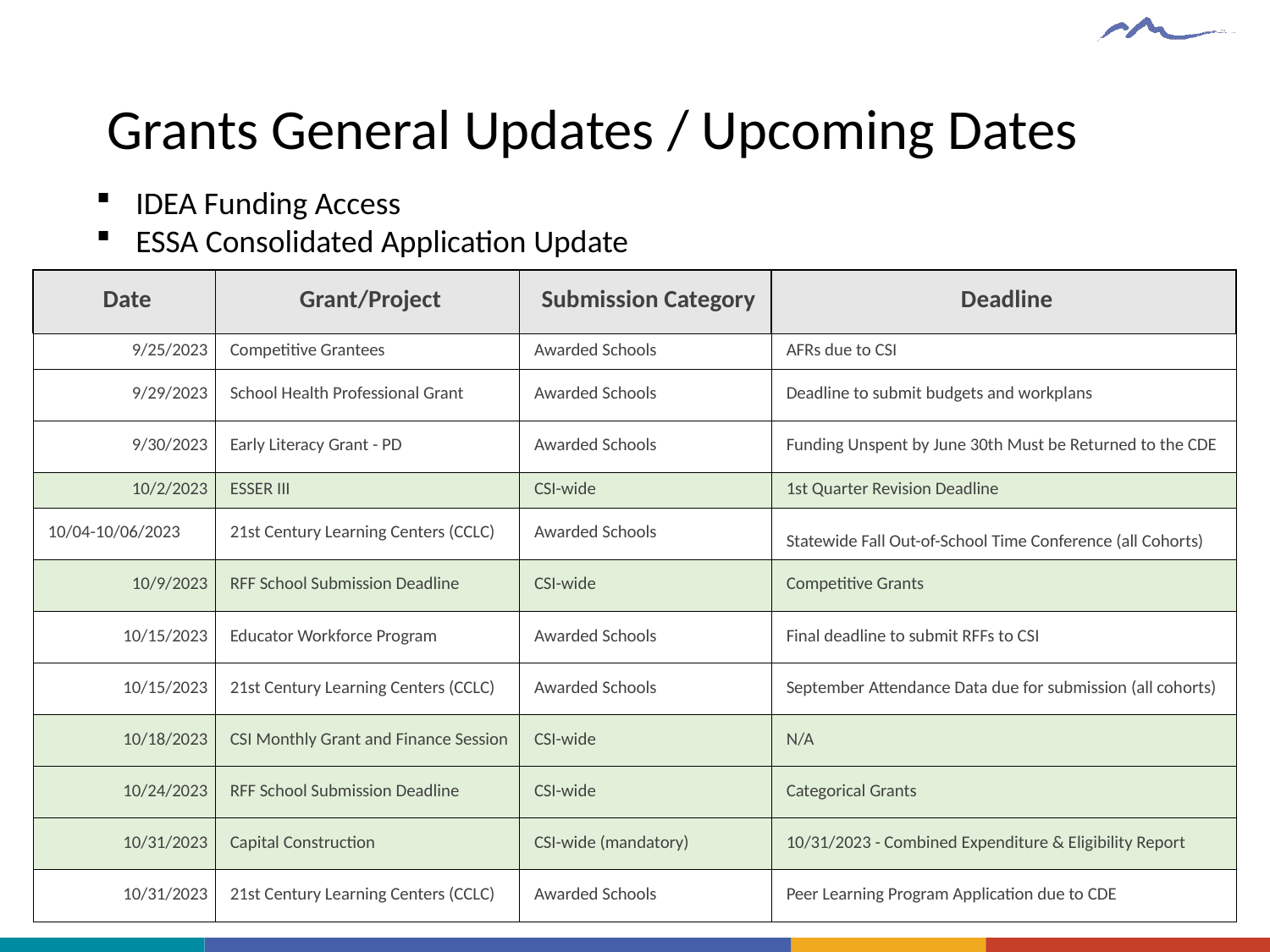

# Grants General Updates / Upcoming Dates
IDEA Funding Access
ESSA Consolidated Application Update
| Date | Grant/Project | Submission Category | Deadline |
| --- | --- | --- | --- |
| 9/25/2023 | Competitive Grantees | Awarded Schools | AFRs due to CSI |
| 9/29/2023 | School Health Professional Grant | Awarded Schools | Deadline to submit budgets and workplans |
| 9/30/2023 | Early Literacy Grant - PD | Awarded Schools | Funding Unspent by June 30th Must be Returned to the CDE |
| 10/2/2023 | ESSER III | CSI-wide | 1st Quarter Revision Deadline |
| 10/04-10/06/2023 | 21st Century Learning Centers (CCLC) | Awarded Schools | Statewide Fall Out-of-School Time Conference (all Cohorts) |
| 10/9/2023 | RFF School Submission Deadline | CSI-wide | Competitive Grants |
| 10/15/2023 | Educator Workforce Program | Awarded Schools | Final deadline to submit RFFs to CSI |
| 10/15/2023 | 21st Century Learning Centers (CCLC) | Awarded Schools | September Attendance Data due for submission (all cohorts) |
| 10/18/2023 | CSI Monthly Grant and Finance Session | CSI-wide | N/A |
| 10/24/2023 | RFF School Submission Deadline | CSI-wide | Categorical Grants |
| 10/31/2023 | Capital Construction | CSI-wide (mandatory) | 10/31/2023 - Combined Expenditure & Eligibility Report |
| 10/31/2023 | 21st Century Learning Centers (CCLC) | Awarded Schools | Peer Learning Program Application due to CDE |